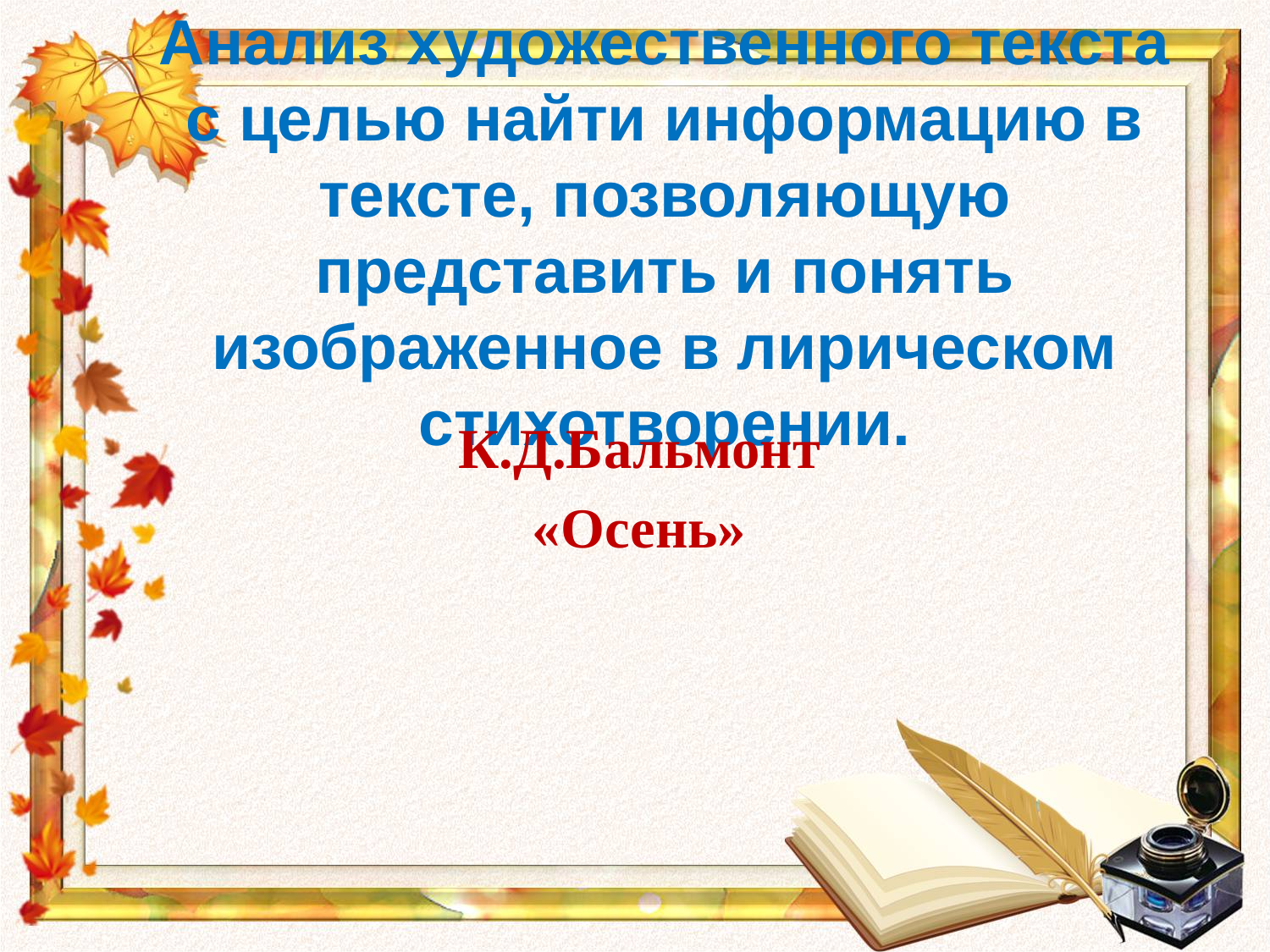

# Анализ художественного текста с целью найти информацию в тексте, позволяющую представить и понять изображенное в лирическом стихотворении.
К.Д.Бальмонт
«Осень»